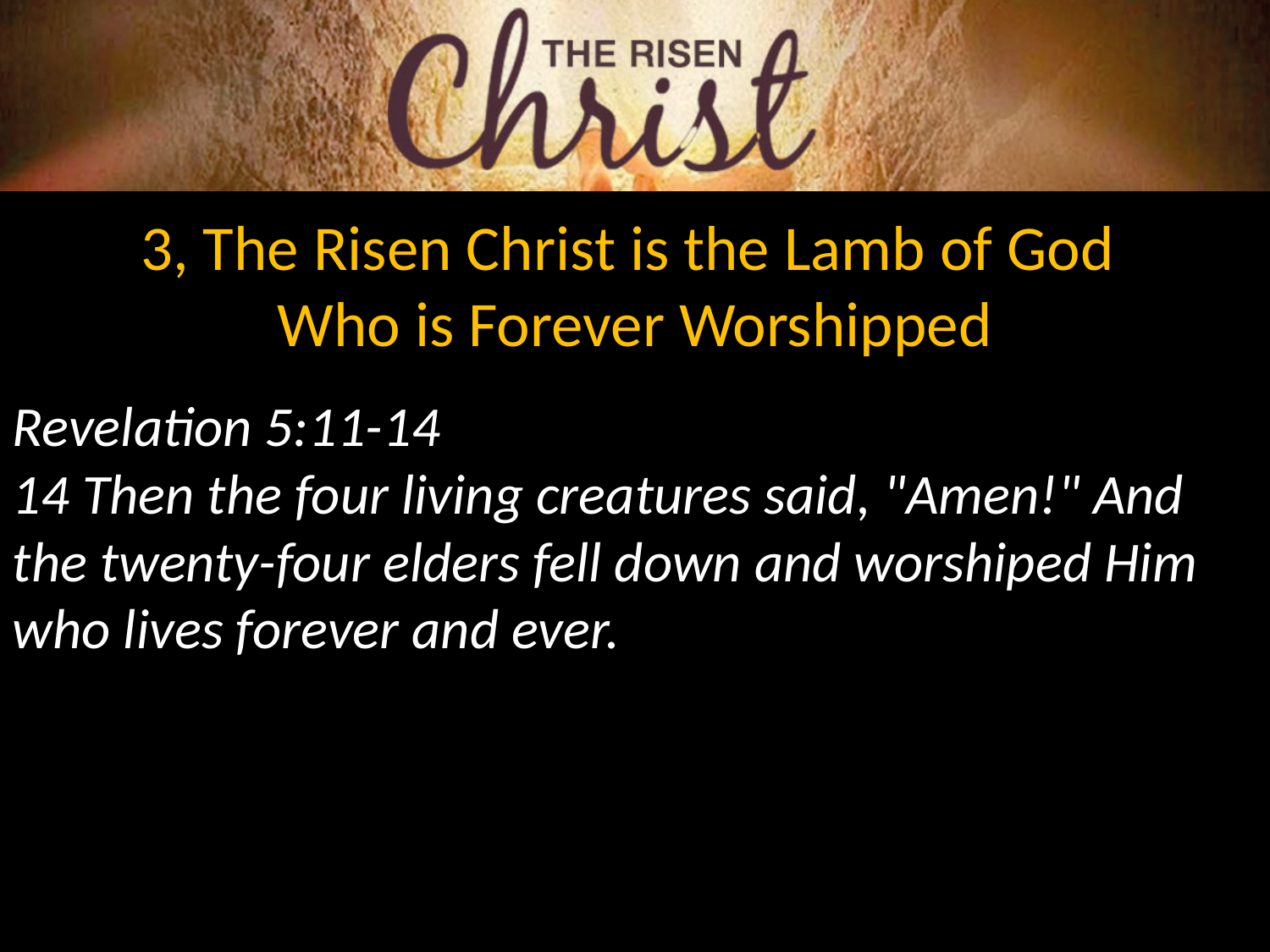

3, The Risen Christ is the Lamb of God
Who is Forever Worshipped
Revelation 5:11-14
14 Then the four living creatures said, "Amen!" And the twenty-four elders fell down and worshiped Him who lives forever and ever.